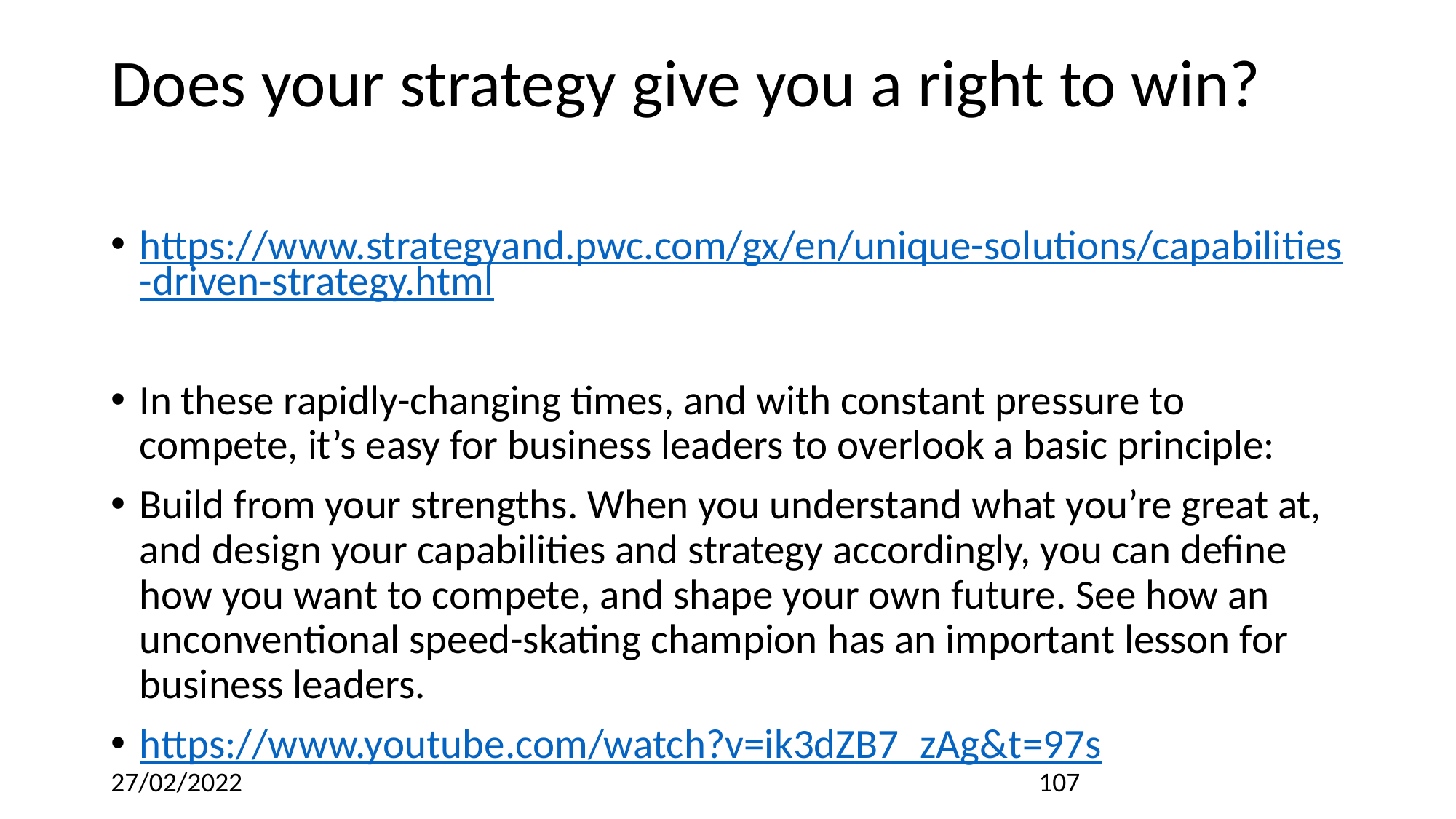

# Does your strategy give you a right to win?
https://www.strategyand.pwc.com/gx/en/unique-solutions/capabilities-driven-strategy.html

In these rapidly-changing times, and with constant pressure to compete, it’s easy for business leaders to overlook a basic principle:
Build from your strengths. When you understand what you’re great at, and design your capabilities and strategy accordingly, you can define how you want to compete, and shape your own future. See how an unconventional speed-skating champion has an important lesson for business leaders.
https://www.youtube.com/watch?v=ik3dZB7_zAg&t=97s

27/02/2022

107